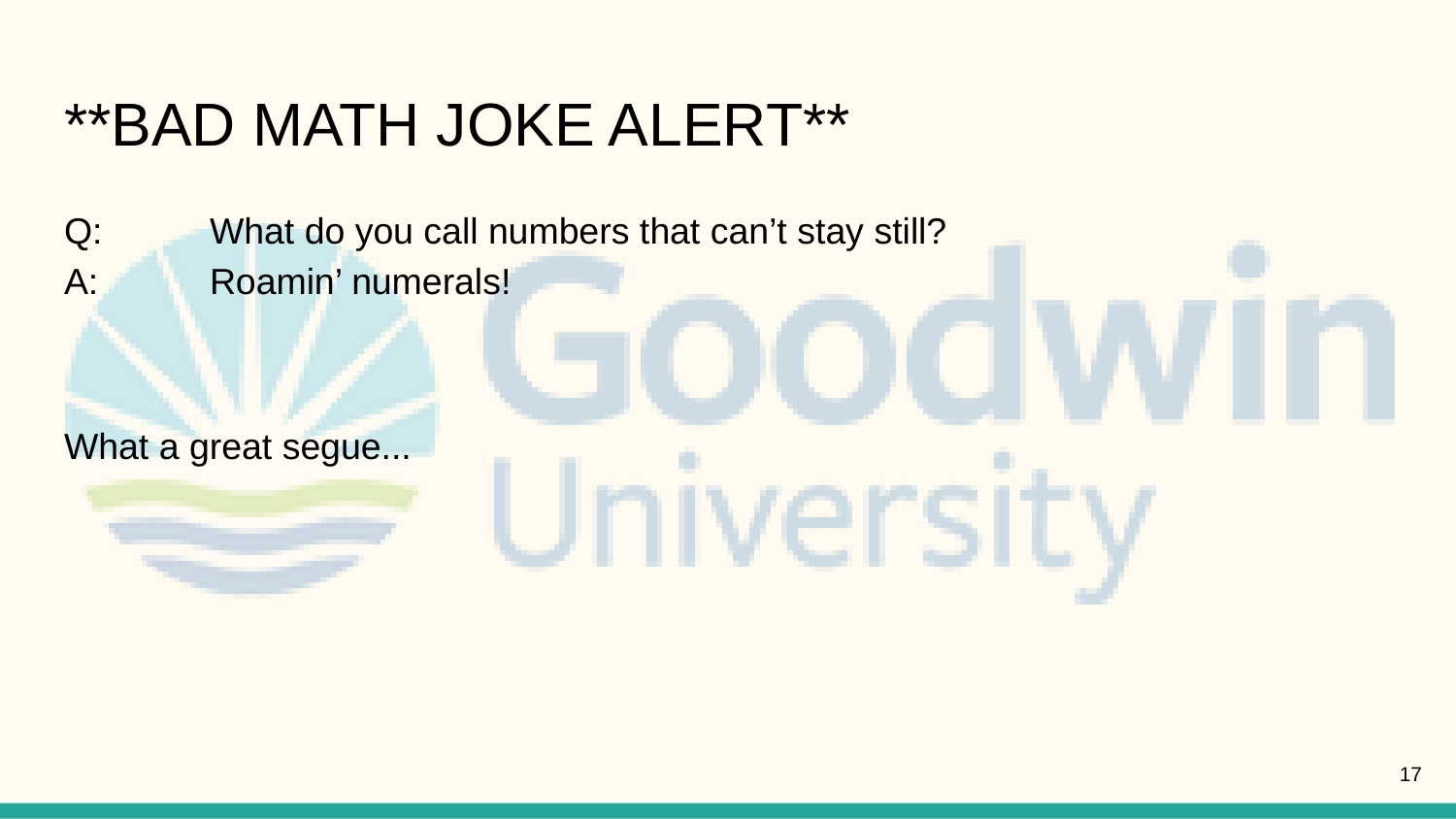

# **BAD MATH JOKE ALERT**
Q:	What do you call numbers that can’t stay still?
A:	Roamin’ numerals!

What a great segue...
17